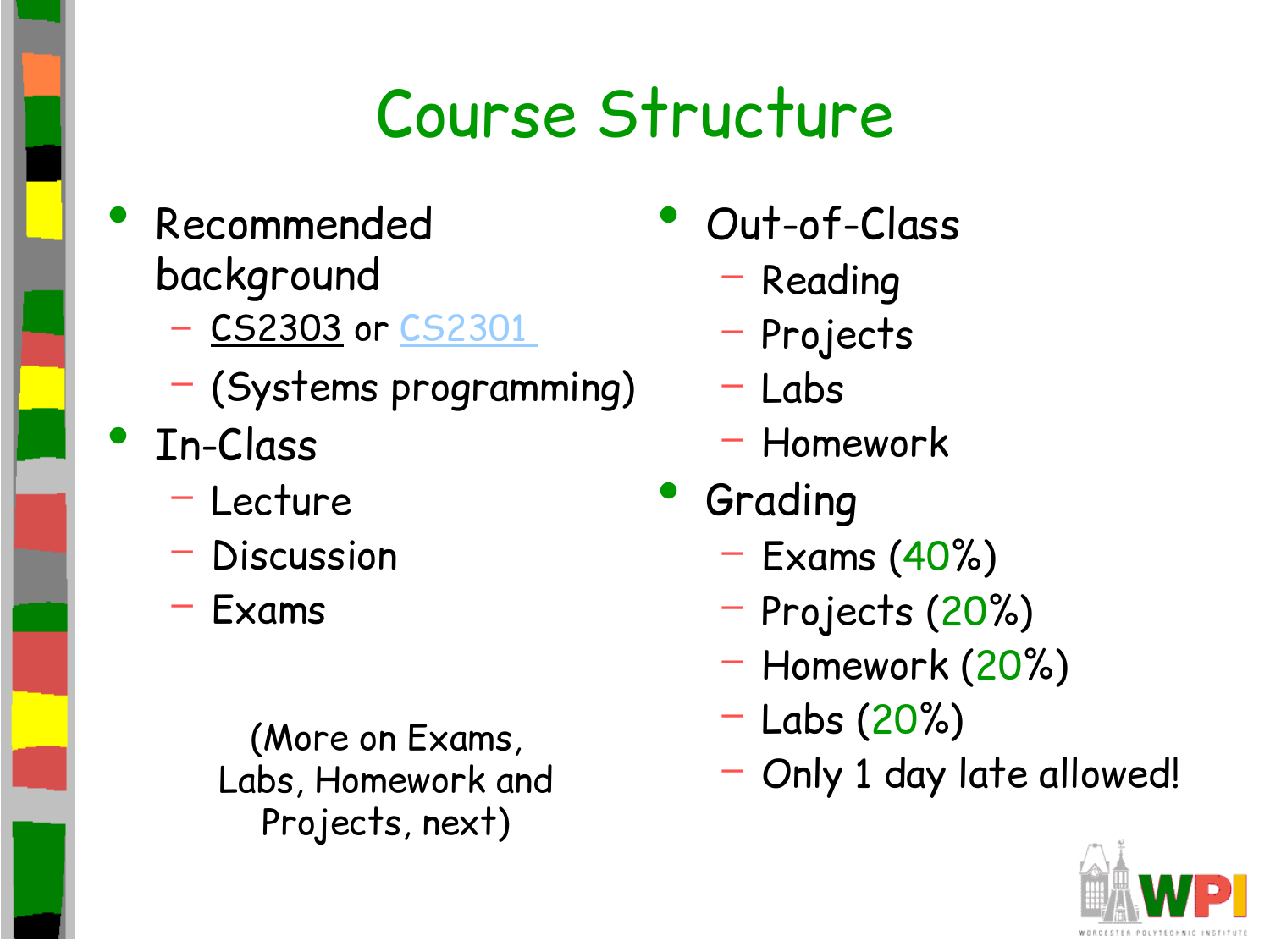

# Course Structure
Recommended background
CS2303 or CS2301
(Systems programming)
In-Class
Lecture
Discussion
Exams
Out-of-Class
Reading
Projects
Labs
Homework
Grading
Exams (40%)
Projects (20%)
Homework (20%)
Labs (20%)
Only 1 day late allowed!

(More on Exams, Labs, Homework and Projects, next)